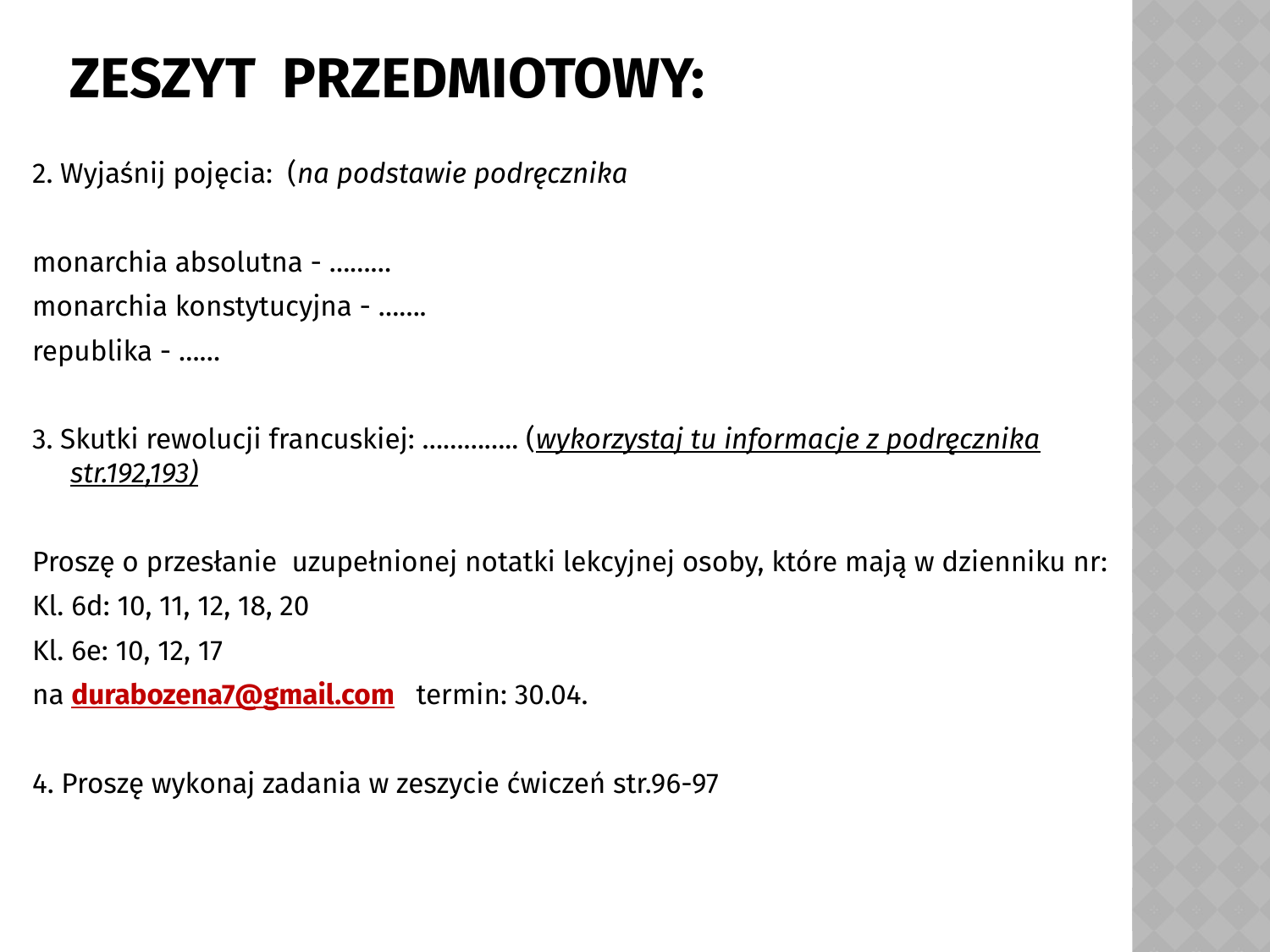

# Zeszyt  przedmiotowy:
2. Wyjaśnij pojęcia:  (na podstawie podręcznika

monarchia absolutna - ………
monarchia konstytucyjna - …….
republika - ……

3. Skutki rewolucji francuskiej: ………….. (wykorzystaj tu informacje z podręcznika str.192,193)

Proszę o przesłanie  uzupełnionej notatki lekcyjnej osoby, które mają w dzienniku nr:
Kl. 6d: 10, 11, 12, 18, 20
Kl. 6e: 10, 12, 17
na durabozena7@gmail.com   termin: 30.04.

4. Proszę wykonaj zadania w zeszycie ćwiczeń str.96-97